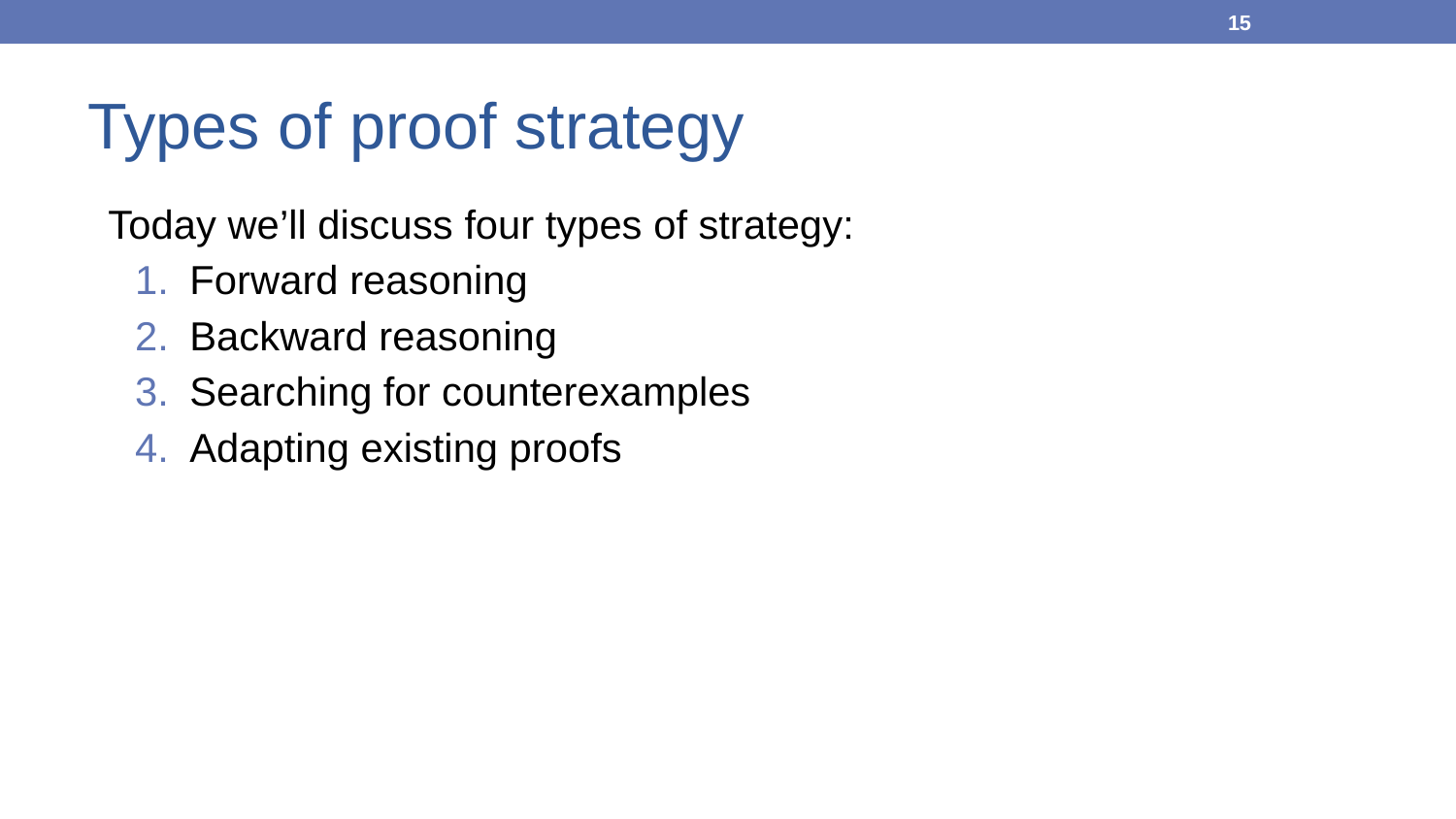

15
Types of proof strategy
Today we’ll discuss four types of strategy:
Forward reasoning
Backward reasoning
Searching for counterexamples
Adapting existing proofs